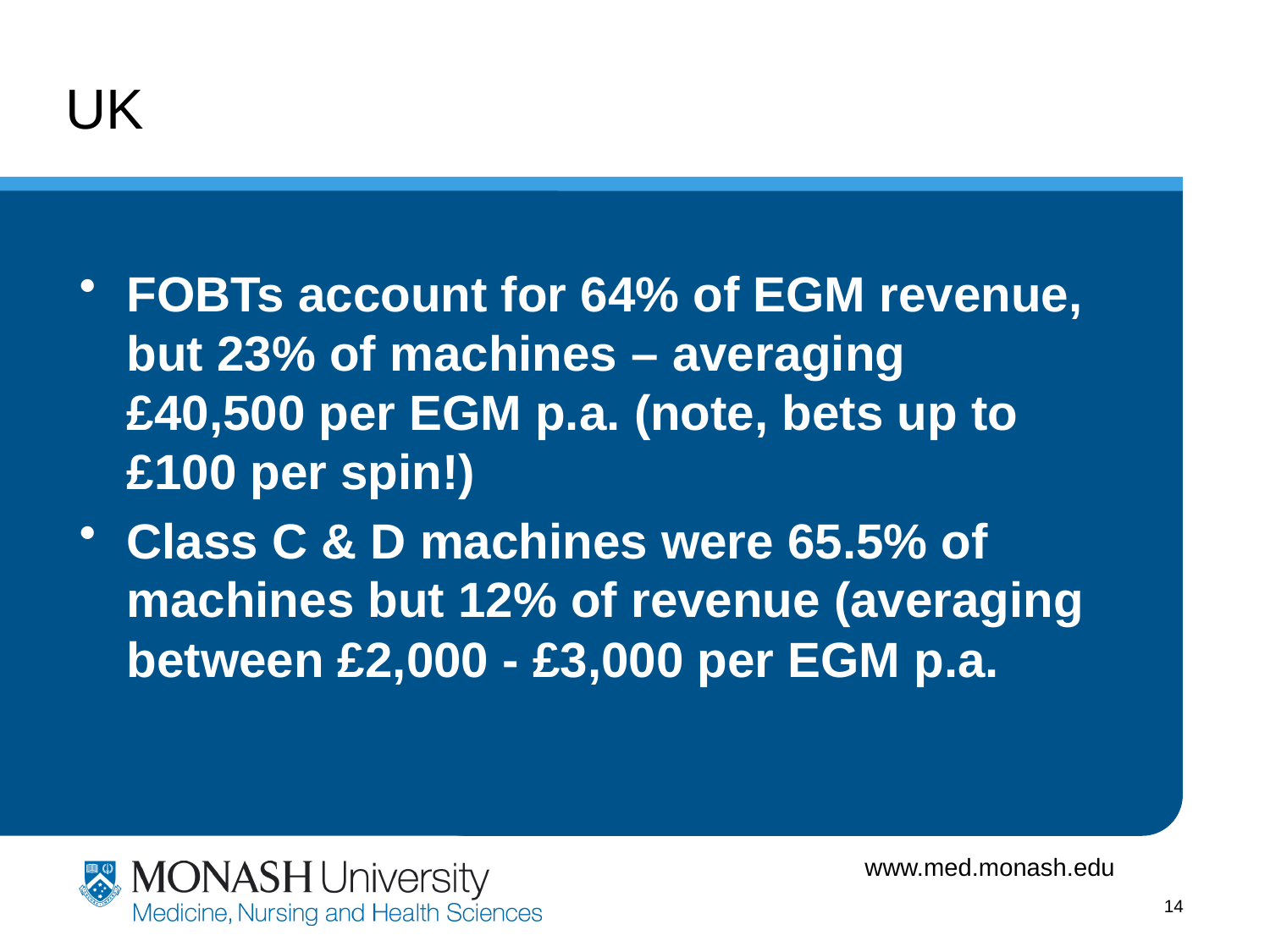

# UK
FOBTs account for 64% of EGM revenue, but 23% of machines – averaging £40,500 per EGM p.a. (note, bets up to £100 per spin!)
Class C & D machines were 65.5% of machines but 12% of revenue (averaging between £2,000 - £3,000 per EGM p.a.